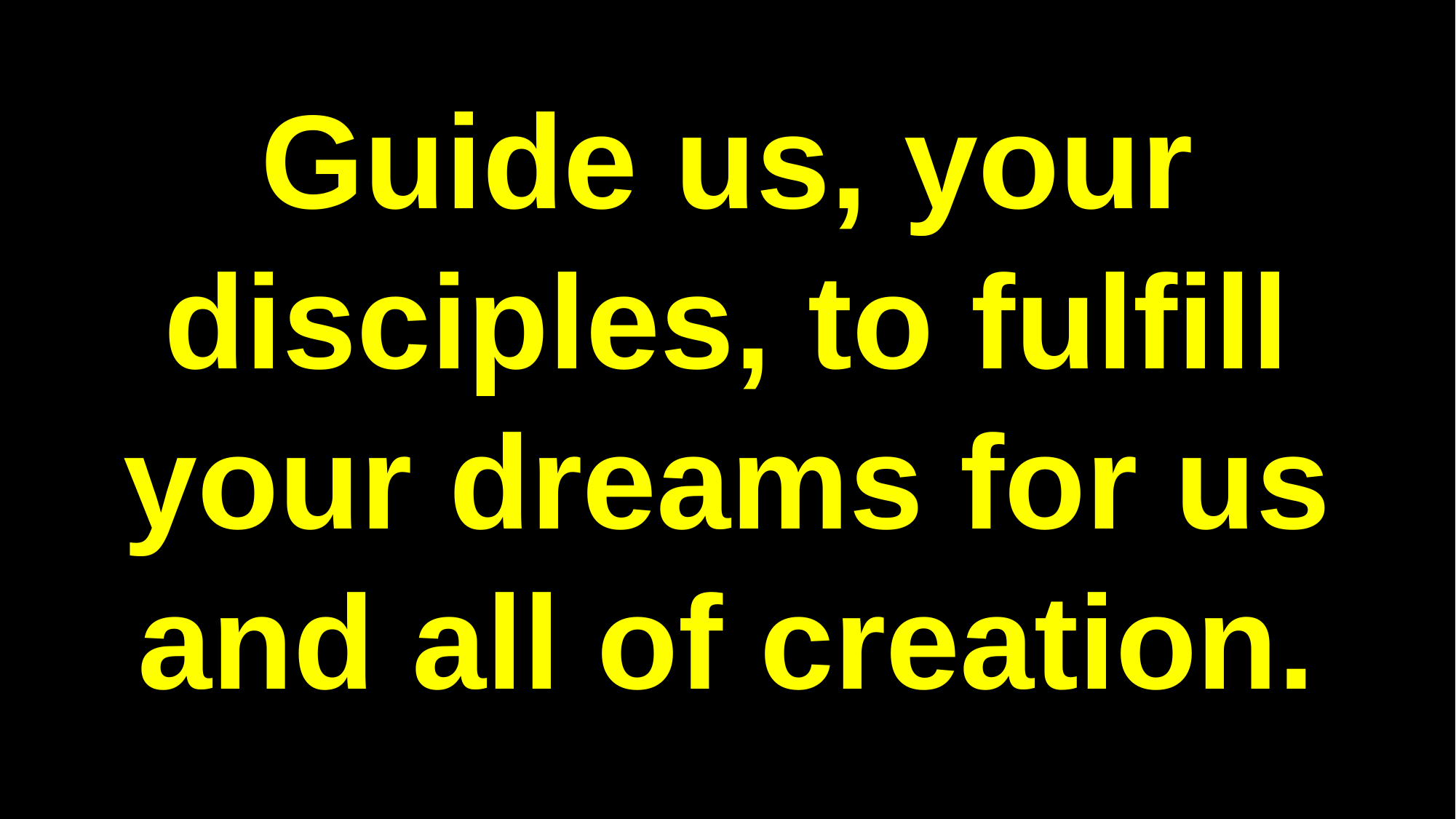

Guide us, your disciples, to fulfill your dreams for us and all of creation.